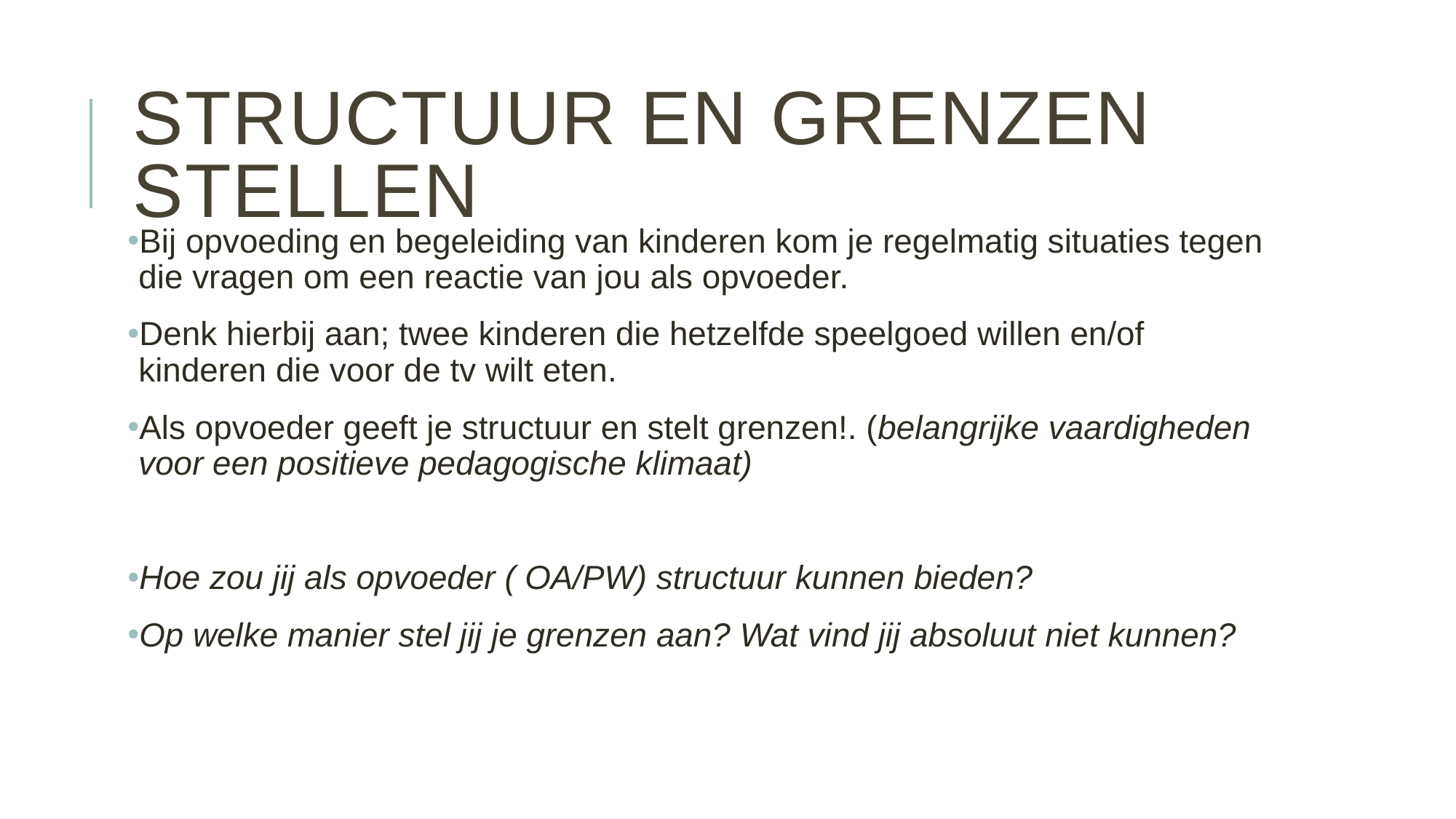

# Structuur en grenzen stellen
Bij opvoeding en begeleiding van kinderen kom je regelmatig situaties tegen die vragen om een reactie van jou als opvoeder.
Denk hierbij aan; twee kinderen die hetzelfde speelgoed willen en/of kinderen die voor de tv wilt eten.
Als opvoeder geeft je structuur en stelt grenzen!. (belangrijke vaardigheden voor een positieve pedagogische klimaat)

Hoe zou jij als opvoeder ( OA/PW) structuur kunnen bieden?
Op welke manier stel jij je grenzen aan? Wat vind jij absoluut niet kunnen?